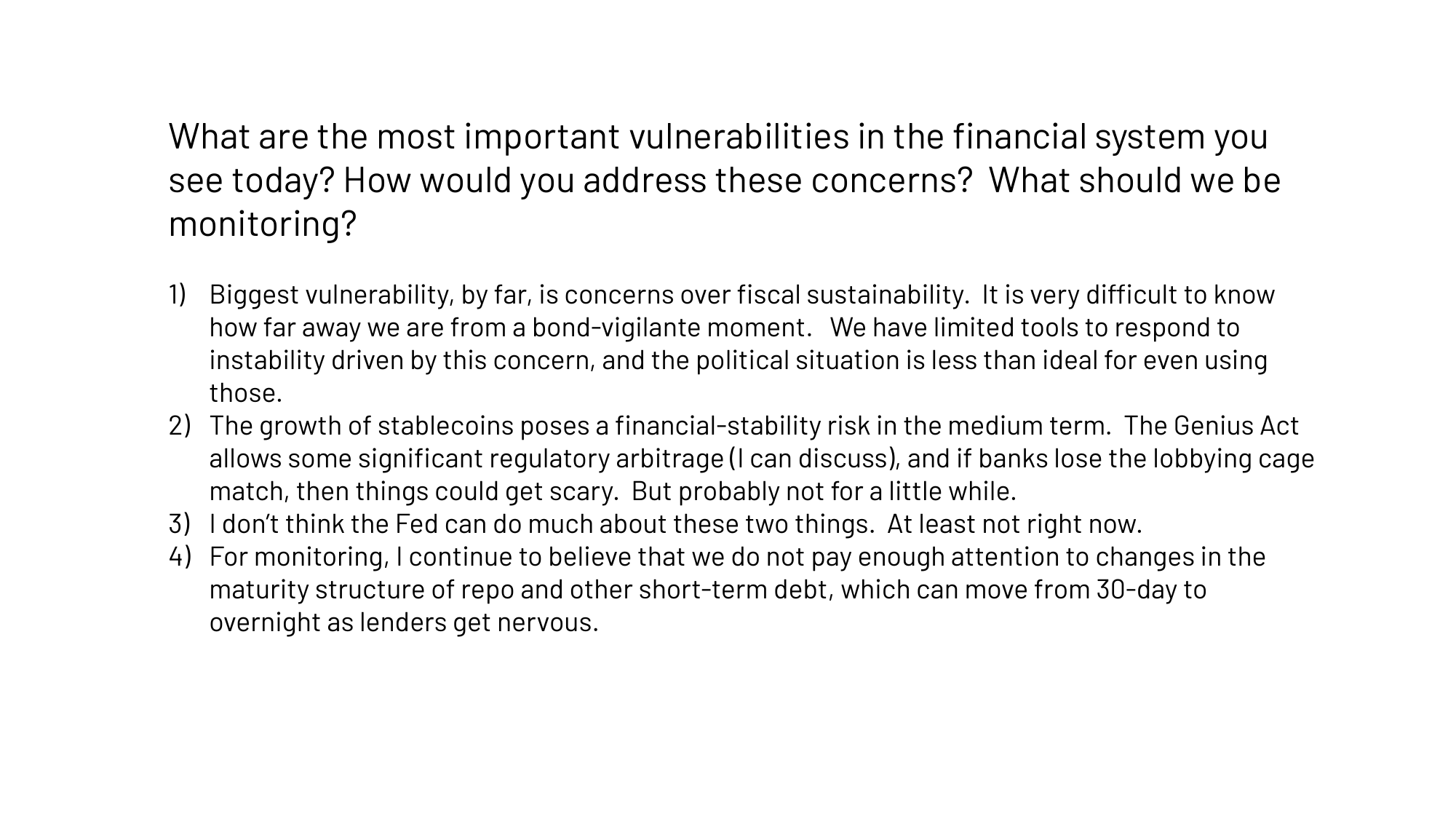

What are the most important vulnerabilities in the financial system you see today? How would you address these concerns?  What should we be monitoring?

Biggest vulnerability, by far, is concerns over fiscal sustainability.  It is very difficult to know how far away we are from a bond-vigilante moment.   We have limited tools to respond to instability driven by this concern, and the political situation is less than ideal for even using those.
The growth of stablecoins poses a financial-stability risk in the medium term.  The Genius Act allows some significant regulatory arbitrage (I can discuss), and if banks lose the lobbying cage match, then things could get scary.  But probably not for a little while.
I don’t think the Fed can do much about these two things.  At least not right now.
For monitoring, I continue to believe that we do not pay enough attention to changes in the maturity structure of repo and other short-term debt, which can move from 30-day to overnight as lenders get nervous.